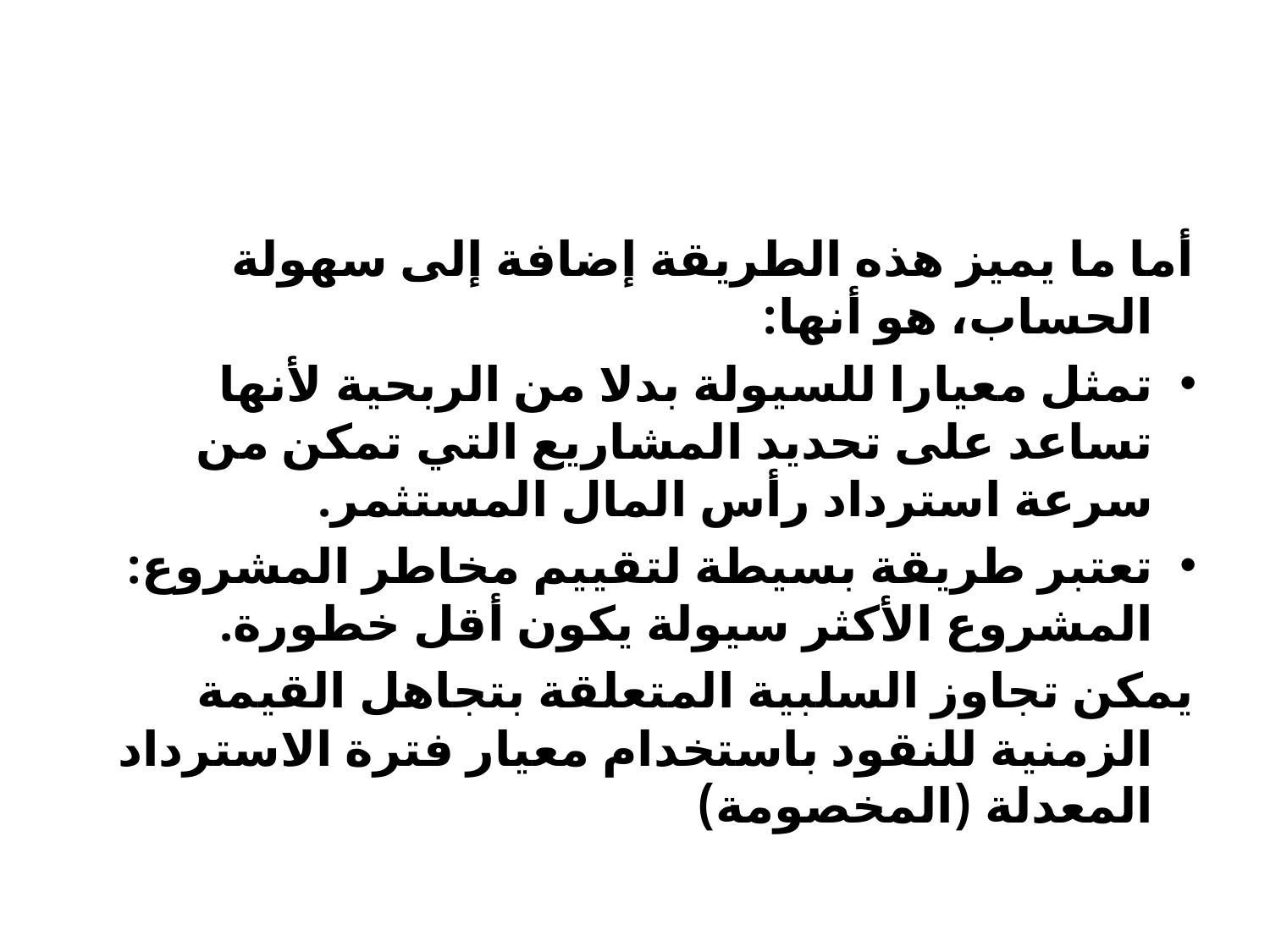

#
أما ما يميز هذه الطريقة إضافة إلى سهولة الحساب، هو أنها:
تمثل معيارا للسيولة بدلا من الربحية لأنها تساعد على تحديد المشاريع التي تمكن من سرعة استرداد رأس المال المستثمر.
تعتبر طريقة بسيطة لتقييم مخاطر المشروع: المشروع الأكثر سيولة يكون أقل خطورة.
يمكن تجاوز السلبية المتعلقة بتجاهل القيمة الزمنية للنقود باستخدام معيار فترة الاسترداد المعدلة (المخصومة)